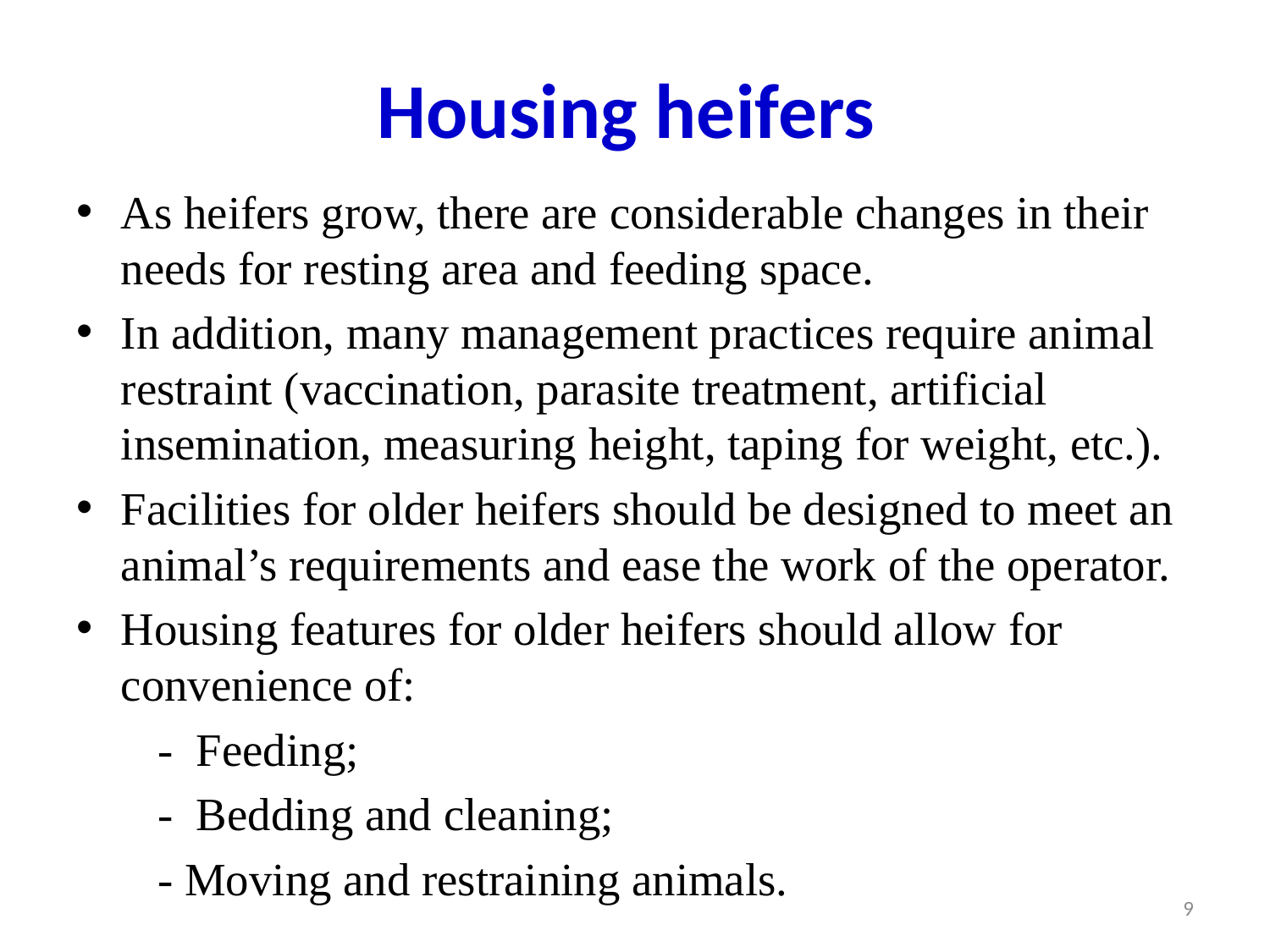

# Housing heifers
As heifers grow, there are considerable changes in their needs for resting area and feeding space.
In addition, many management practices require animal restraint (vaccination, parasite treatment, artificial insemination, measuring height, taping for weight, etc.).
Facilities for older heifers should be designed to meet an animal’s requirements and ease the work of the operator.
Housing features for older heifers should allow for convenience of:
       -  Feeding;
       -  Bedding and cleaning;
       - Moving and restraining animals.
9